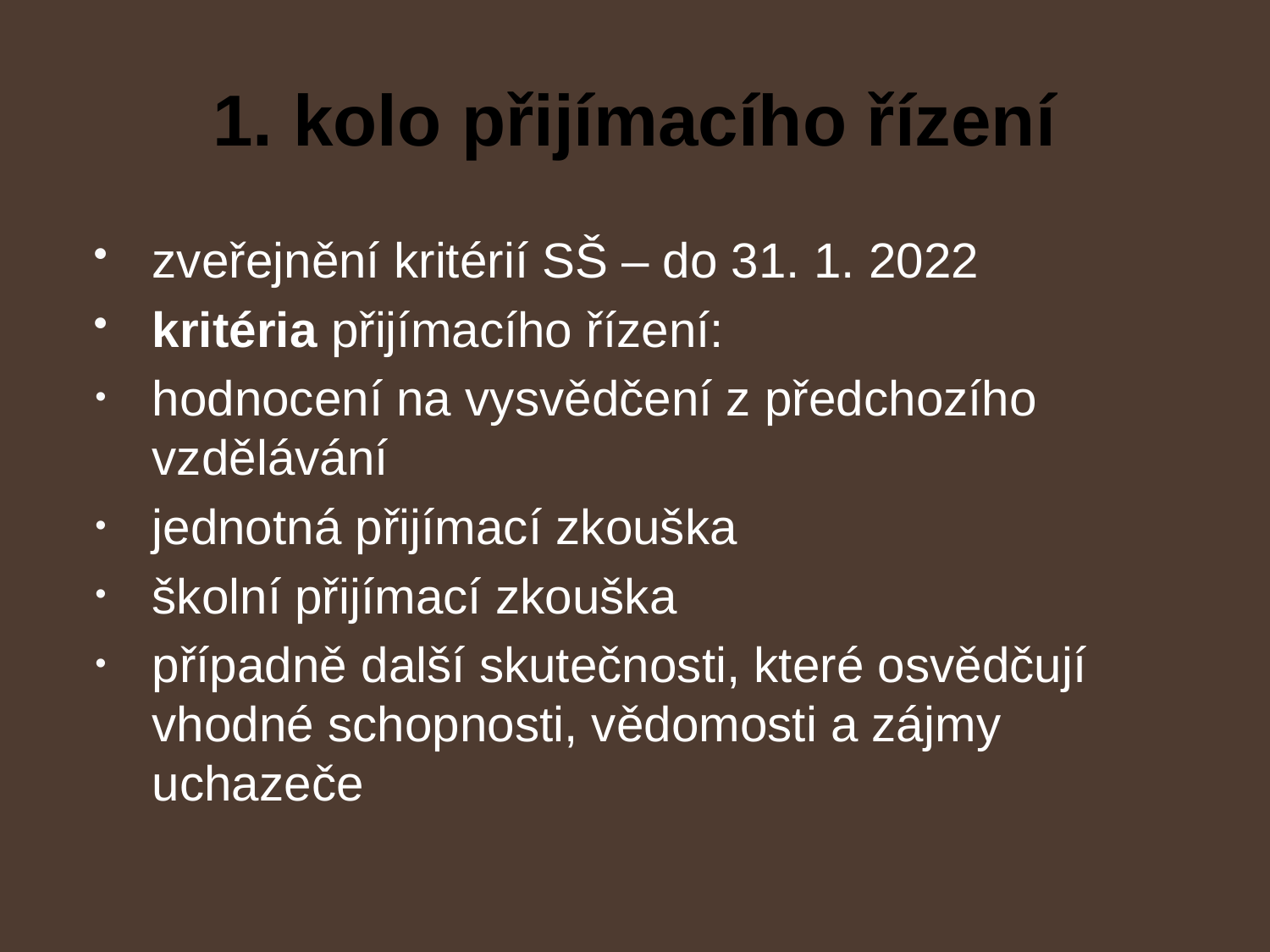

# 1. kolo přijímacího řízení
zveřejnění kritérií SŠ – do 31. 1. 2022
kritéria přijímacího řízení:
hodnocení na vysvědčení z předchozího vzdělávání
jednotná přijímací zkouška
školní přijímací zkouška
případně další skutečnosti, které osvědčují   vhodné schopnosti, vědomosti a zájmy uchazeče